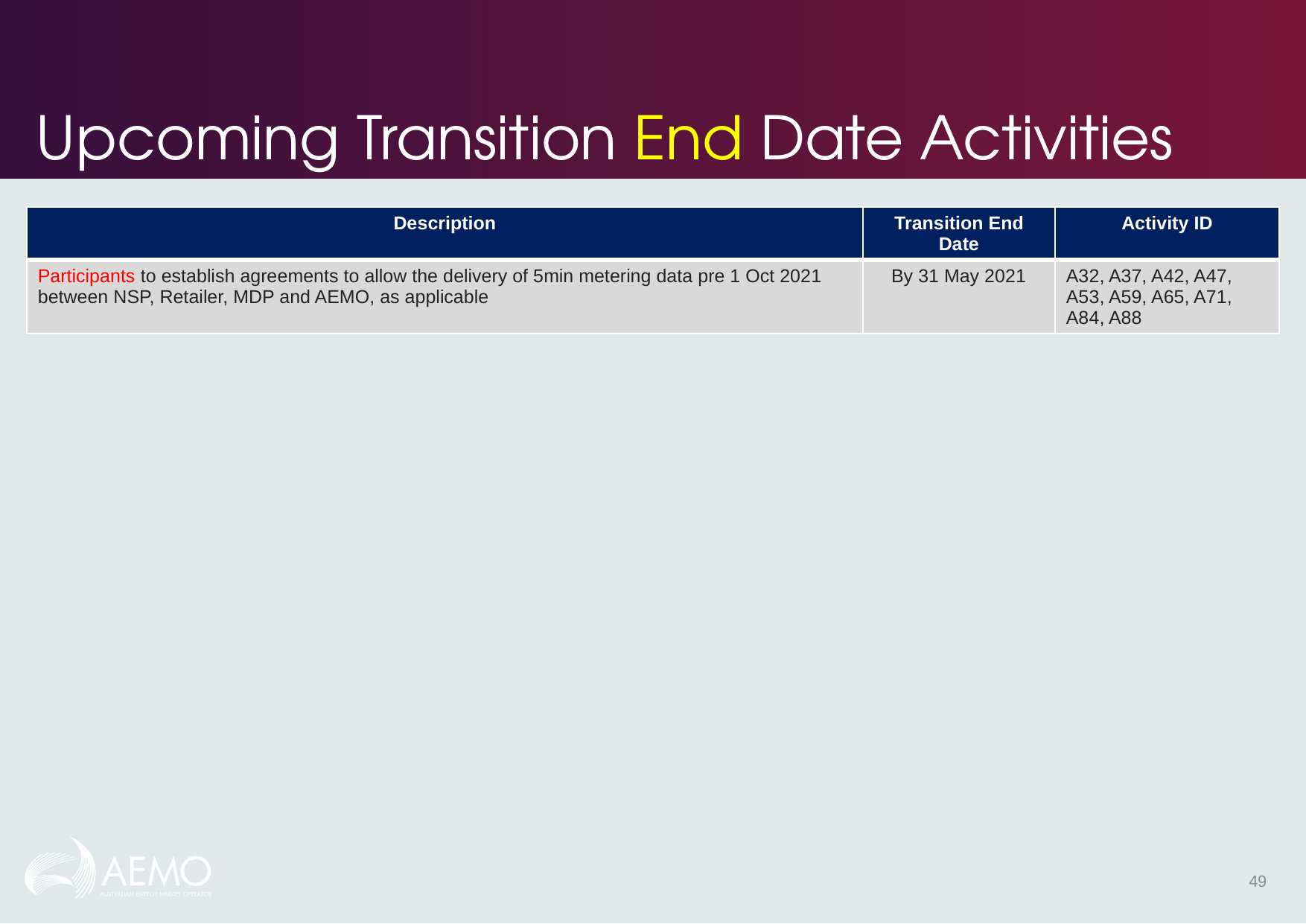

# Upcoming Transition End Date Activities
| Description | Transition End Date | Activity ID |
| --- | --- | --- |
| Participants to establish agreements to allow the delivery of 5min metering data pre 1 Oct 2021 between NSP, Retailer, MDP and AEMO, as applicable | By 31 May 2021 | A32, A37, A42, A47, A53, A59, A65, A71, A84, A88 |
49